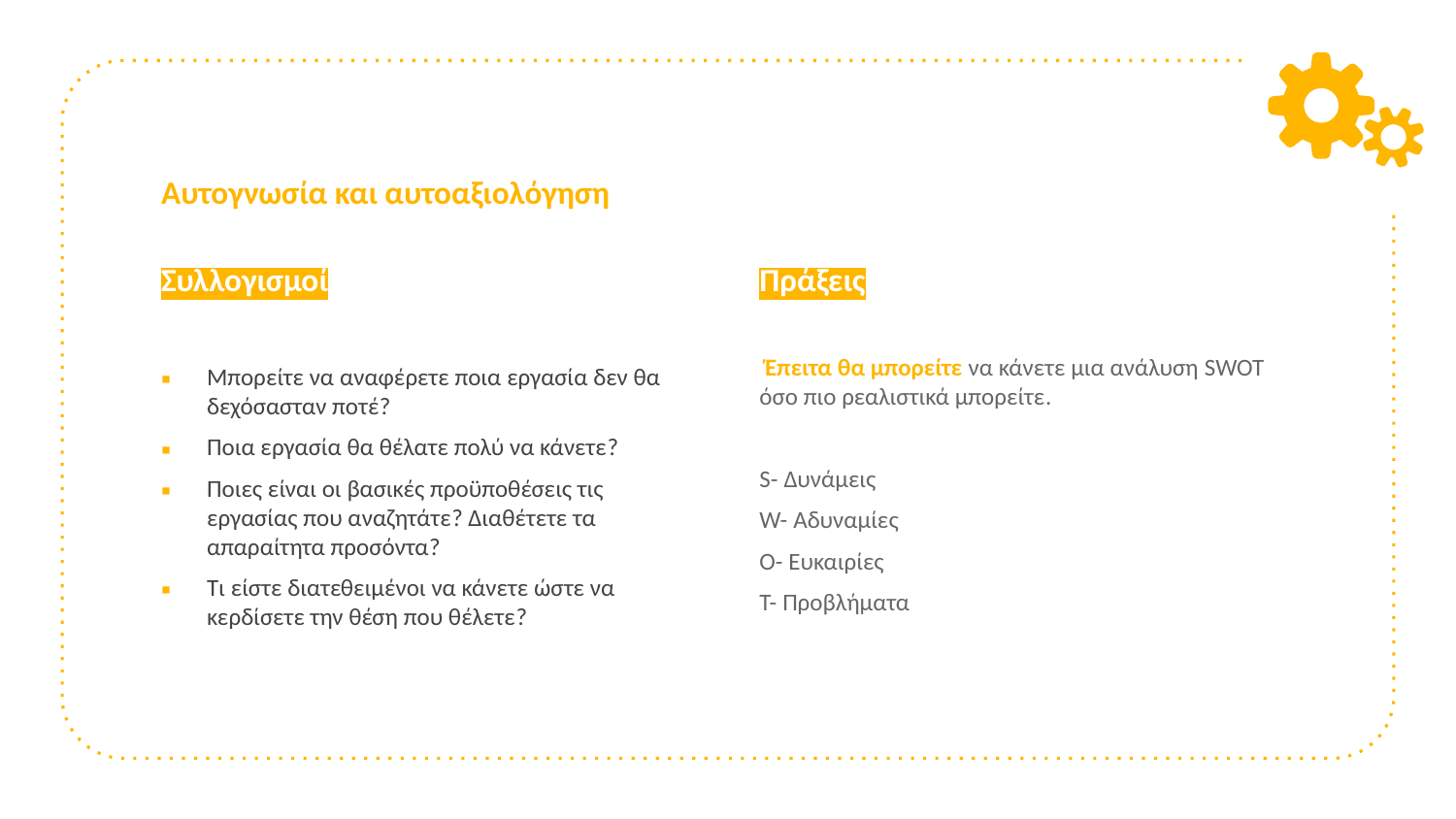

# Αυτογνωσία και αυτοαξιολόγηση
Συλλογισμοί

Μπορείτε να αναφέρετε ποια εργασία δεν θα δεχόσασταν ποτέ?
Ποια εργασία θα θέλατε πολύ να κάνετε?
Ποιες είναι οι βασικές προϋποθέσεις τις εργασίας που αναζητάτε? Διαθέτετε τα απαραίτητα προσόντα?
Τι είστε διατεθειμένοι να κάνετε ώστε να κερδίσετε την θέση που θέλετε?

Πράξεις

 Έπειτα θα μπορείτε να κάνετε μια ανάλυση SWOT όσο πιο ρεαλιστικά μπορείτε.

S- Δυνάμεις
W- Αδυναμίες
O- Ευκαιρίες
T- Προβλήματα